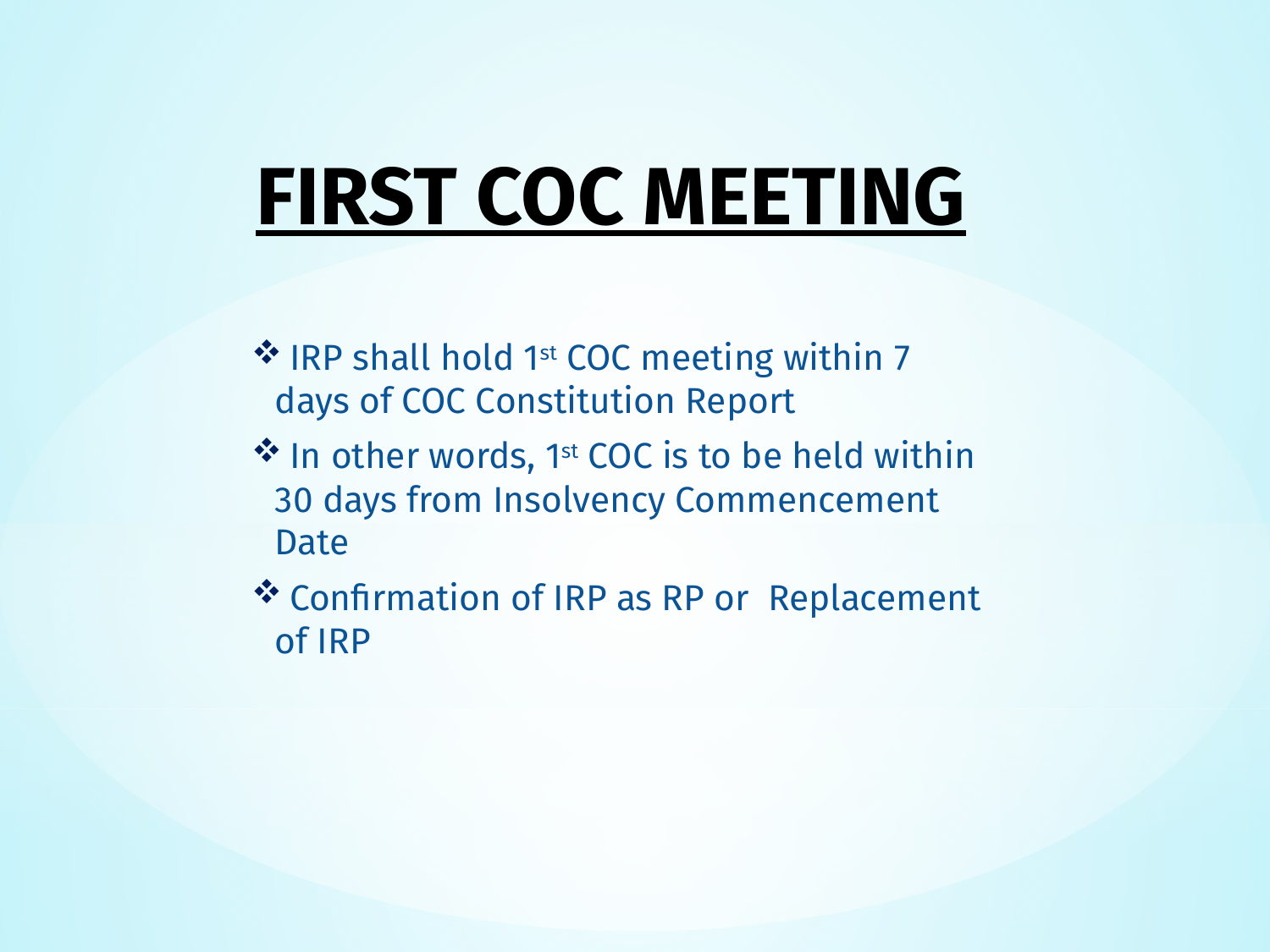

# FIRST COC MEETING
 IRP shall hold 1st COC meeting within 7 days of COC Constitution Report
 In other words, 1st COC is to be held within 30 days from Insolvency Commencement Date
 Confirmation of IRP as RP or  Replacement of IRP